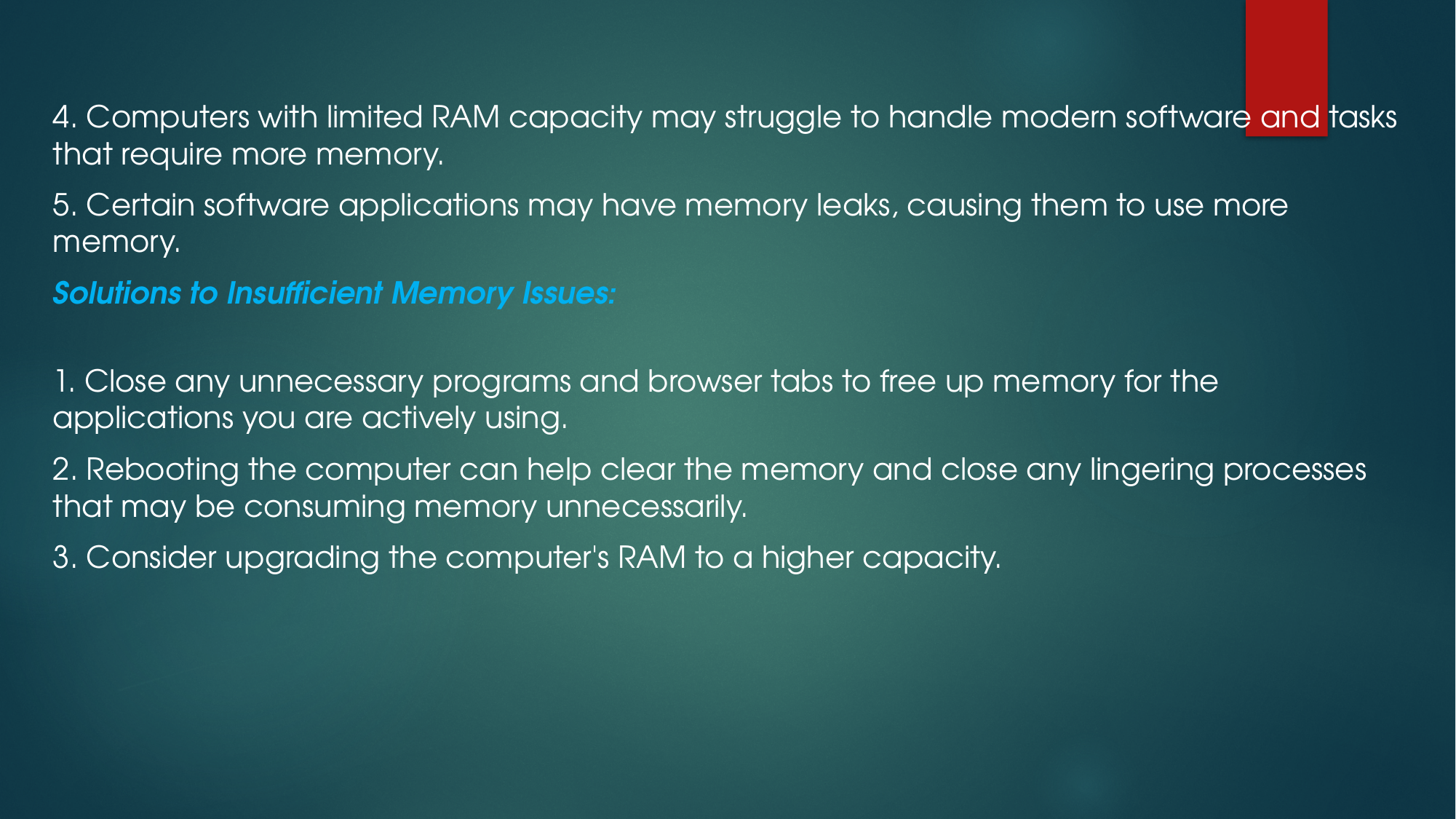

4. Computers with limited RAM capacity may struggle to handle modern software and tasks that require more memory.
5. Certain software applications may have memory leaks, causing them to use more memory.
Solutions to Insufficient Memory Issues:
1. Close any unnecessary programs and browser tabs to free up memory for the applications you are actively using.
2. Rebooting the computer can help clear the memory and close any lingering processes that may be consuming memory unnecessarily.
3. Consider upgrading the computer's RAM to a higher capacity.